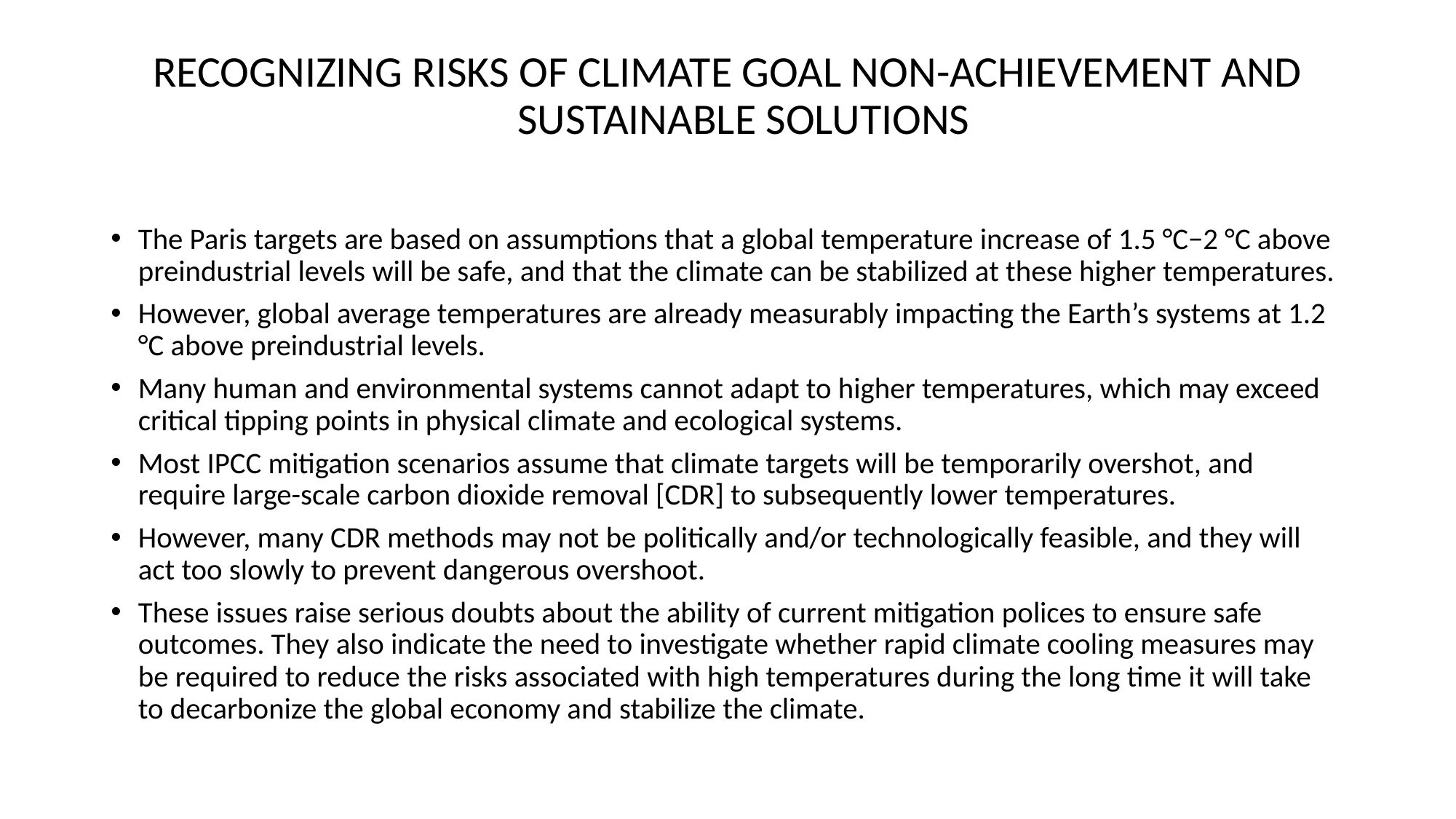

# RECOGNIZING RISKS OF CLIMATE GOAL NON-ACHIEVEMENT AND SUSTAINABLE SOLUTIONS
The Paris targets are based on assumptions that a global temperature increase of 1.5 °C−2 °C above preindustrial levels will be safe, and that the climate can be stabilized at these higher temperatures.
However, global average temperatures are already measurably impacting the Earth’s systems at 1.2 °C above preindustrial levels.
Many human and environmental systems cannot adapt to higher temperatures, which may exceed critical tipping points in physical climate and ecological systems.
Most IPCC mitigation scenarios assume that climate targets will be temporarily overshot, and require large-scale carbon dioxide removal [CDR] to subsequently lower temperatures.
However, many CDR methods may not be politically and/or technologically feasible, and they will act too slowly to prevent dangerous overshoot.
These issues raise serious doubts about the ability of current mitigation polices to ensure safe outcomes. They also indicate the need to investigate whether rapid climate cooling measures may be required to reduce the risks associated with high temperatures during the long time it will take to decarbonize the global economy and stabilize the climate.